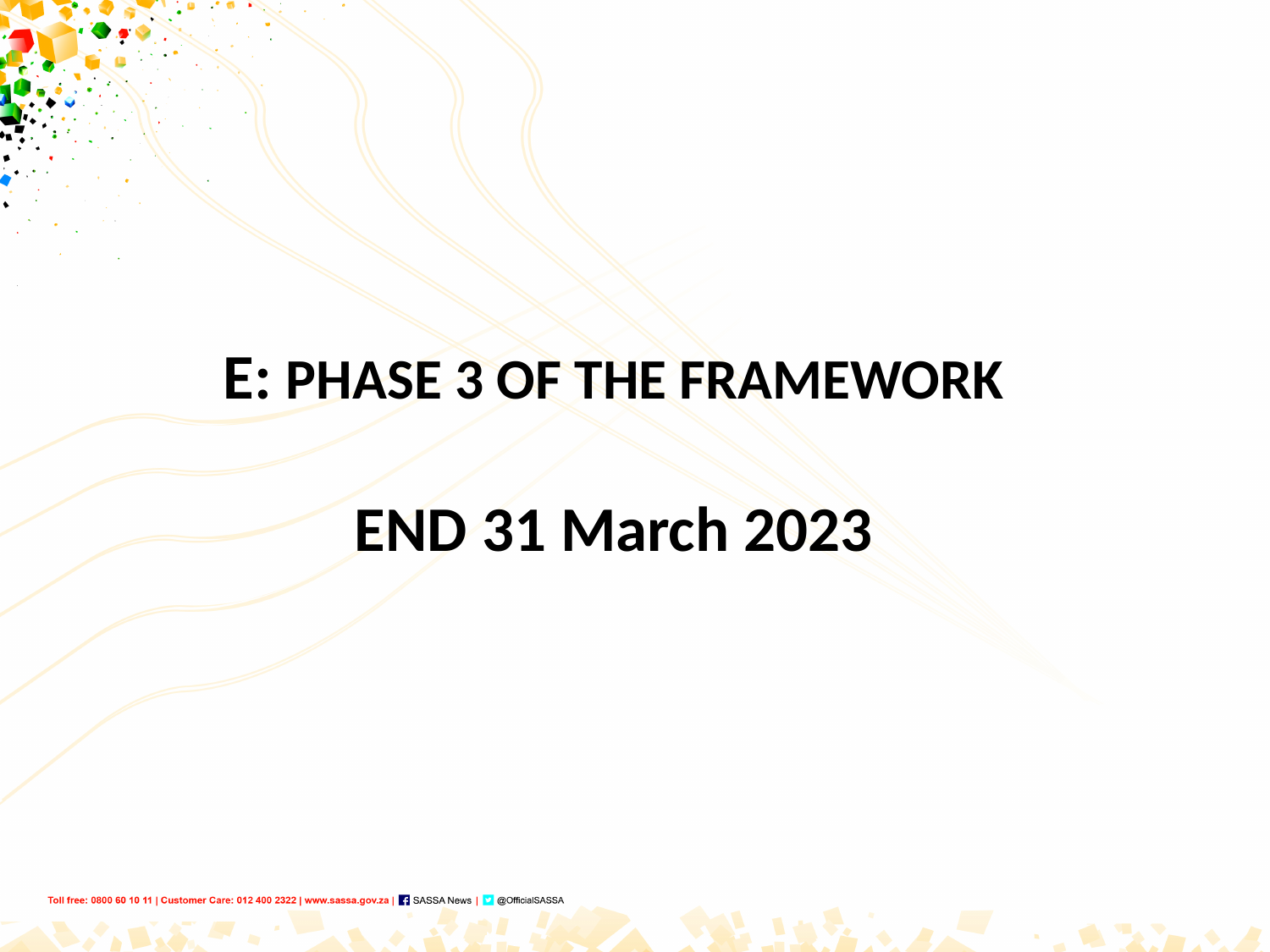

# E: PHASE 3 OF THE FRAMEWORK END 31 March 2023